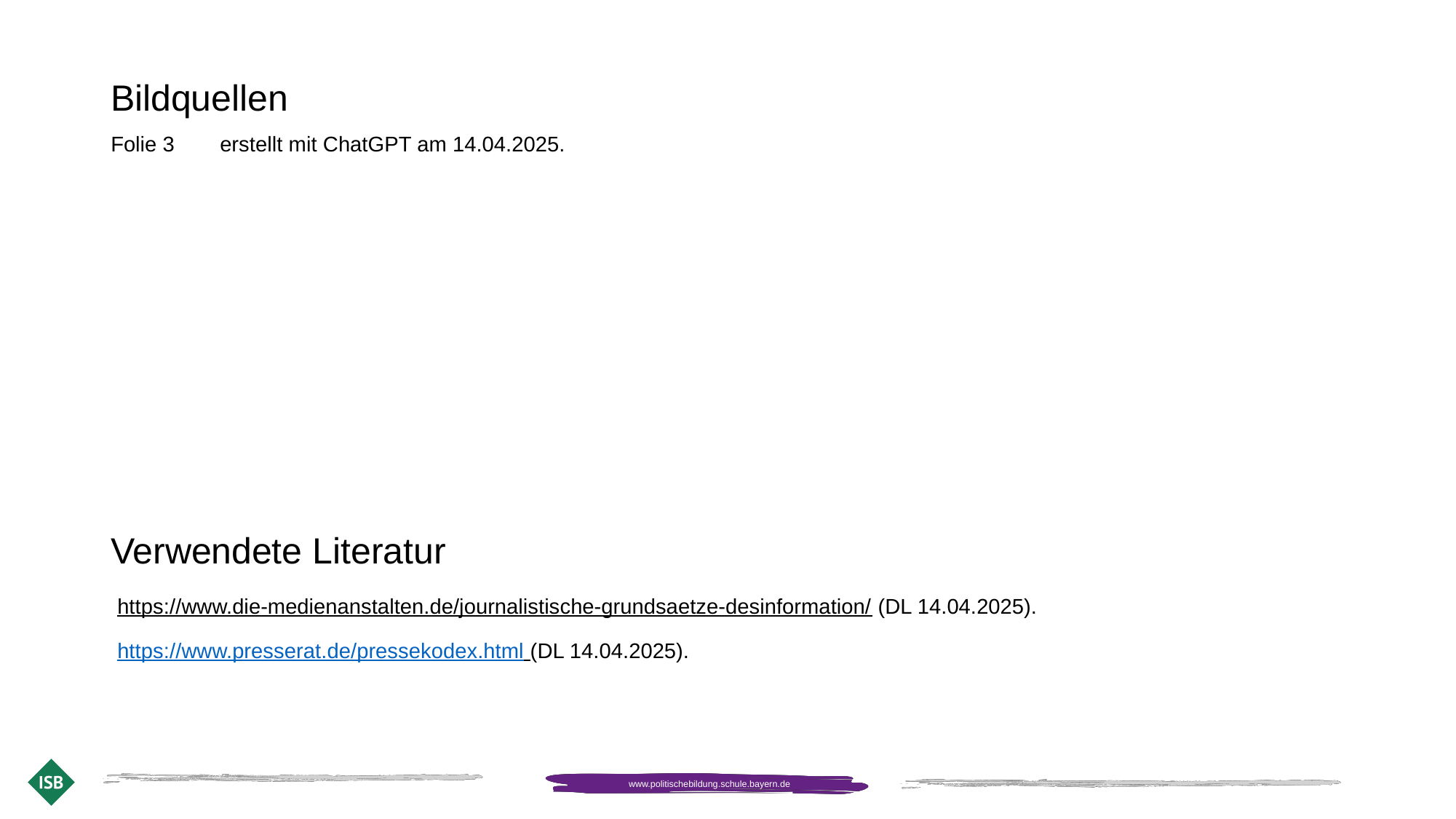

# Bildquellen
Folie 3 	erstellt mit ChatGPT am 14.04.2025.
Verwendete Literatur
https://www.die-medienanstalten.de/journalistische-grundsaetze-desinformation/ (DL 14.04.2025).
https://www.presserat.de/pressekodex.html (DL 14.04.2025).